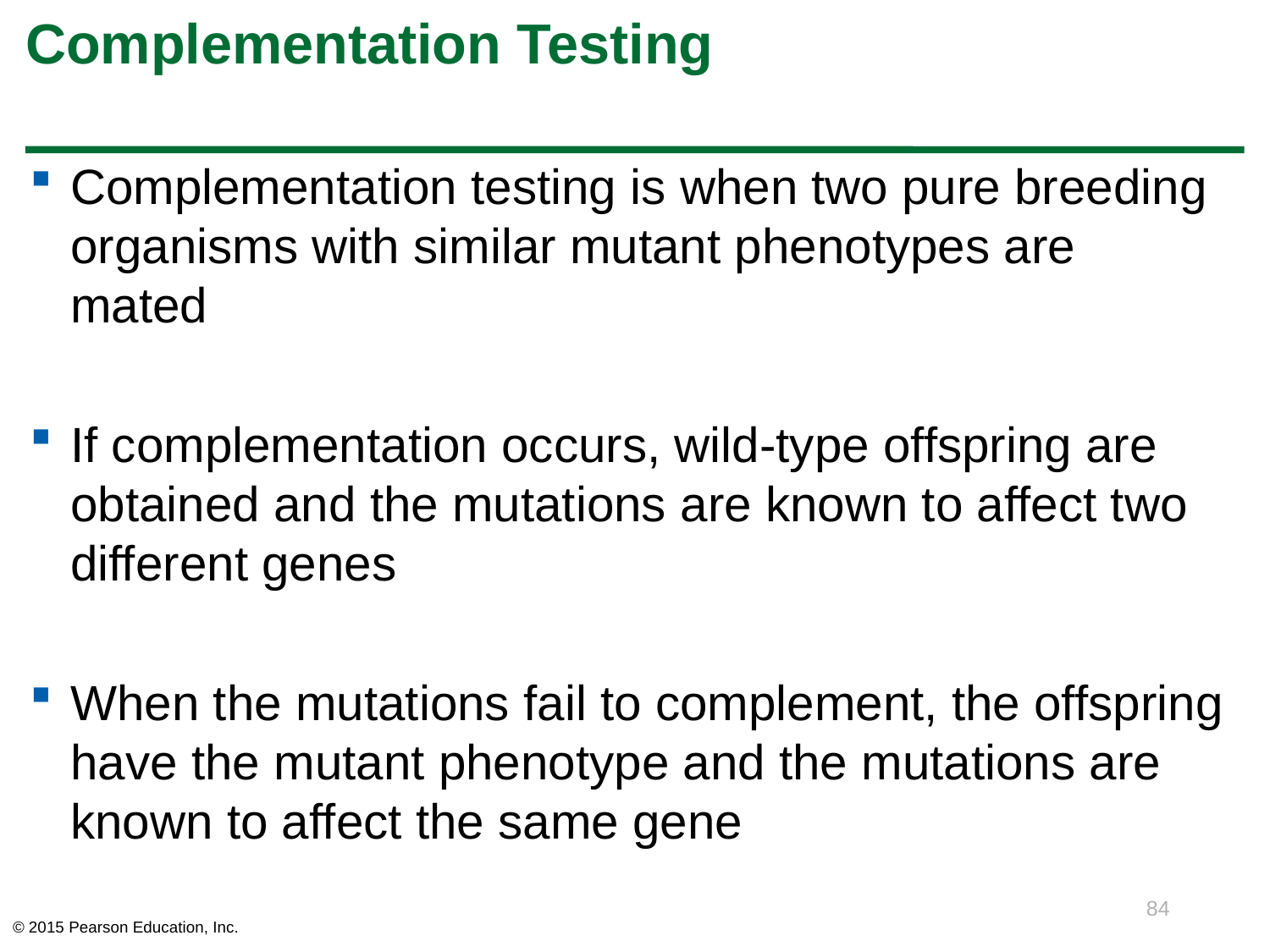

# Complementation Testing
Complementation testing is when two pure breeding organisms with similar mutant phenotypes are mated

If complementation occurs, wild-type offspring are obtained and the mutations are known to affect two different genes

When the mutations fail to complement, the offspring have the mutant phenotype and the mutations are known to affect the same gene
84
© 2015 Pearson Education, Inc.